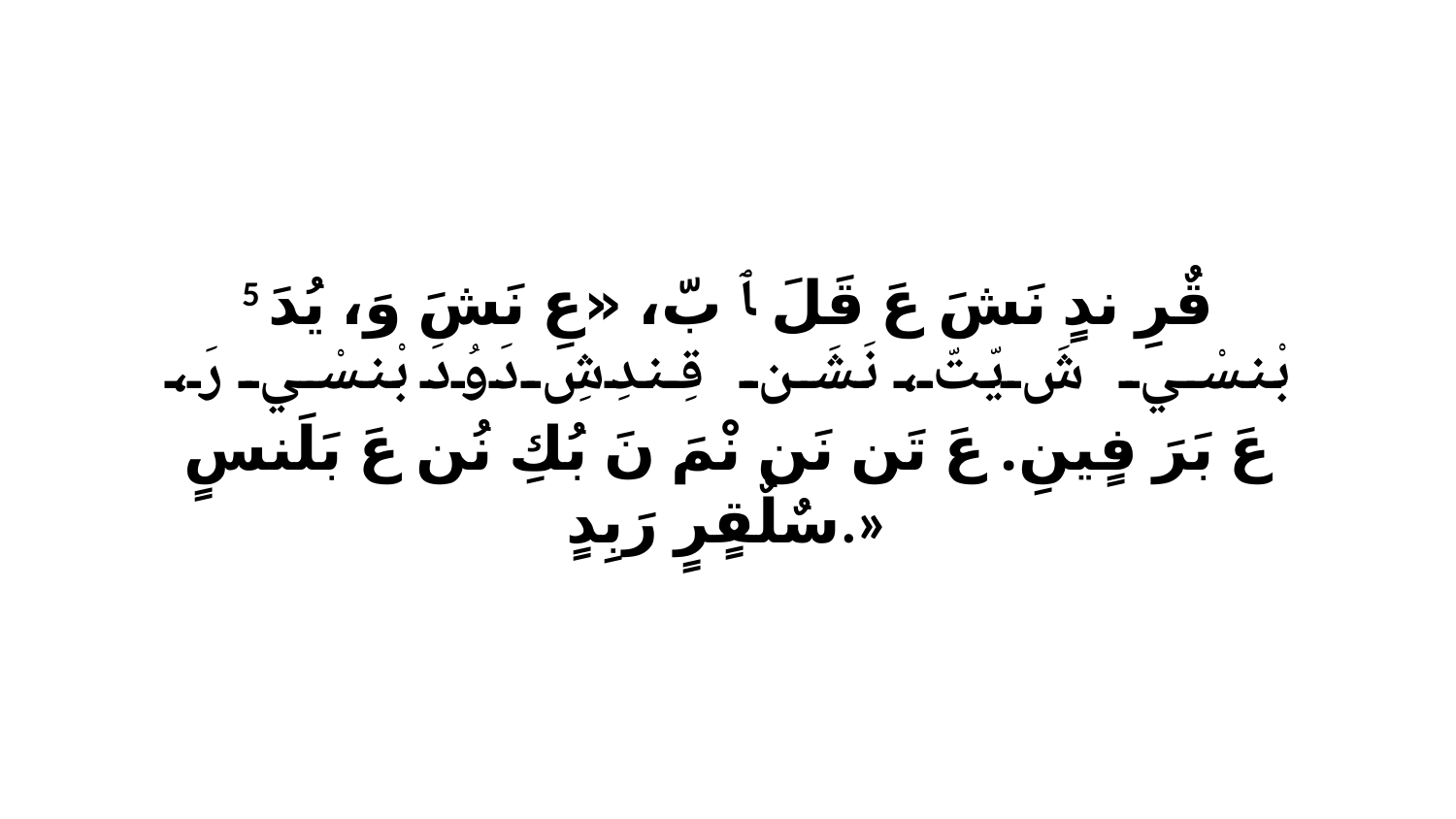

5 قٌرِ ندٍ نَشَ عَ قَلَ ﭑ بّ، «عِ نَشَ وَ، يُدَ بْنسْي شَ يّتّ، نَشَن قِندِشِ دَوُدَ بْنسْي رَ، عَ بَرَ فٍينِ. عَ تَن نَن نْمَ نَ بُكِ نُن عَ بَلَنسٍ سٌلٌقٍرٍ رَبِدٍ.»